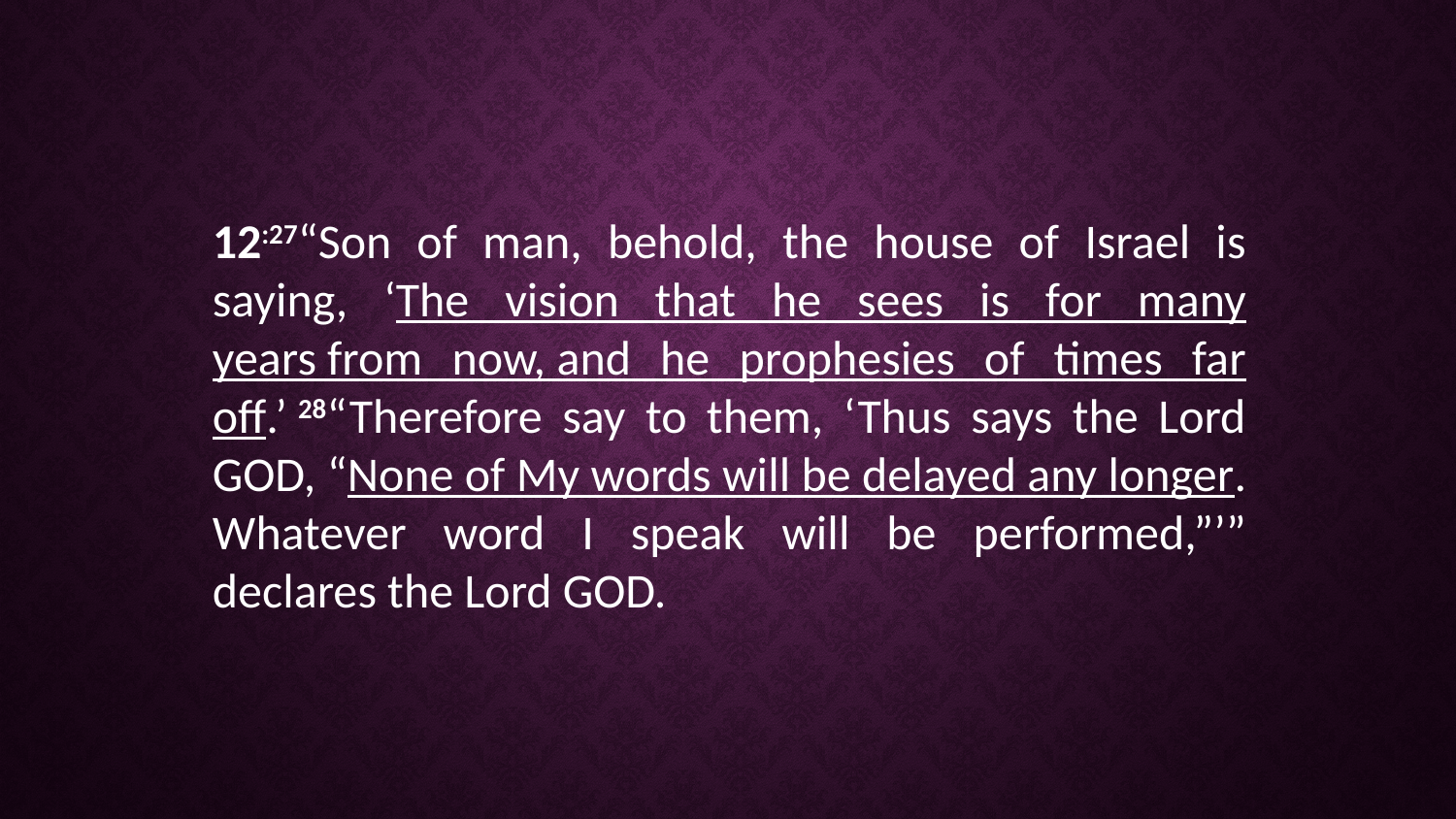

12:27“Son of man, behold, the house of Israel is saying, ‘The vision that he sees is for many years from now, and he prophesies of times far off.’ 28“Therefore say to them, ‘Thus says the Lord GOD, “None of My words will be delayed any longer. Whatever word I speak will be performed,”’” declares the Lord GOD.